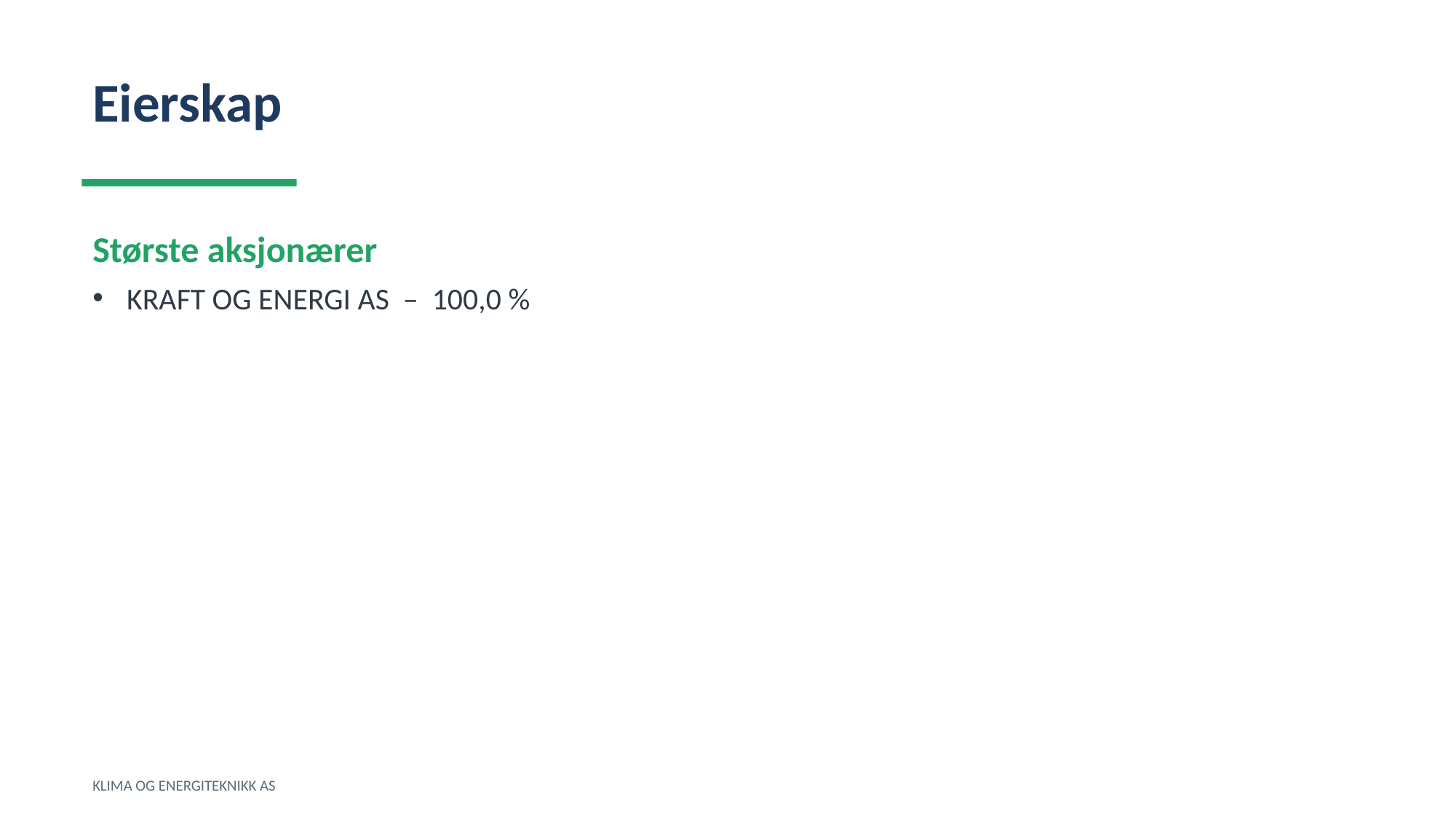

Eierskap

Største aksjonærer
KRAFT OG ENERGI AS  –  100,0 %
KLIMA OG ENERGITEKNIKK AS